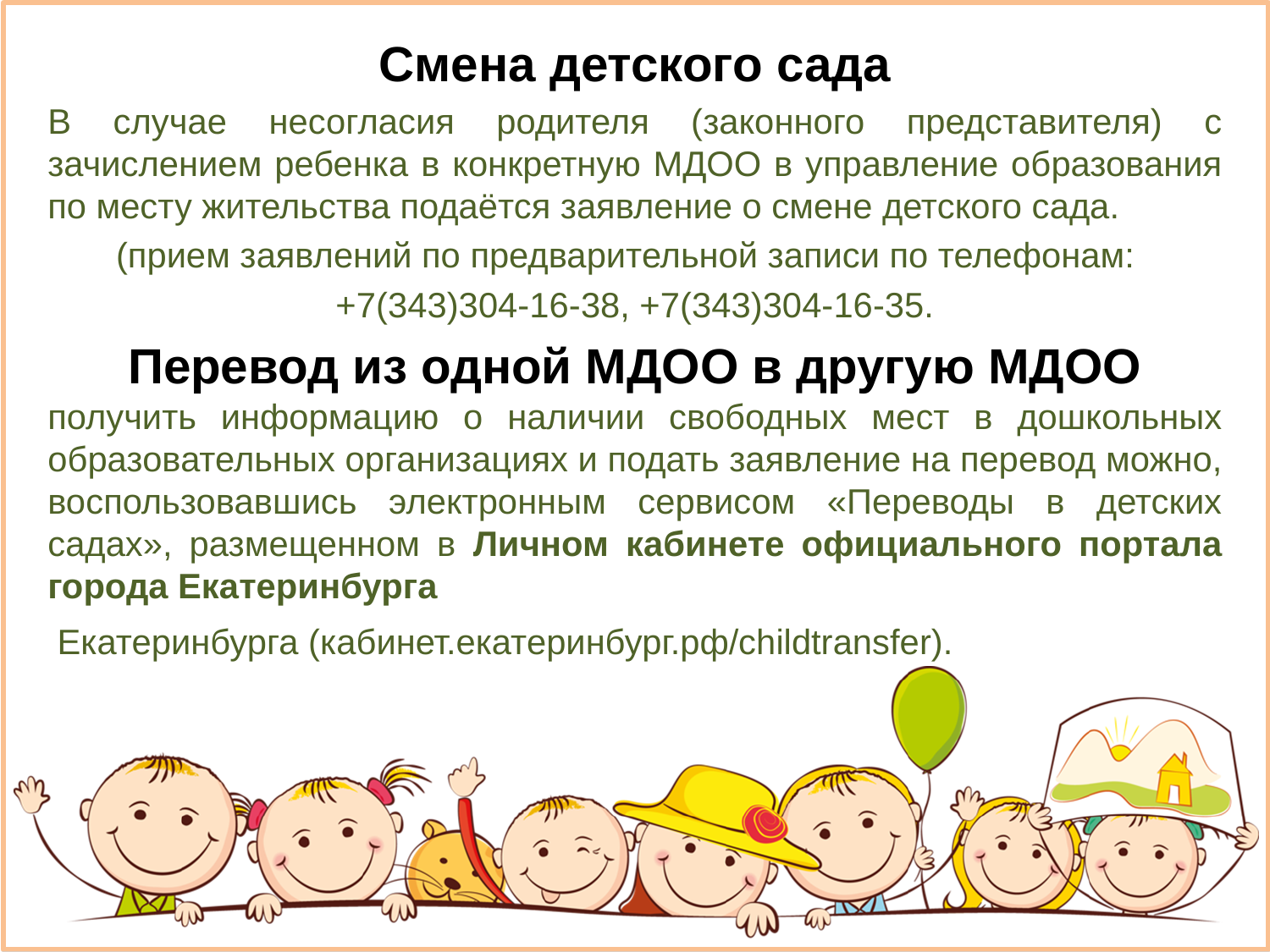

Смена детского сада
В случае несогласия родителя (законного представителя) с зачислением ребенка в конкретную МДОО в управление образования по месту жительства подаётся заявление о смене детского сада.
(прием заявлений по предварительной записи по телефонам:
+7(343)304-16-38, +7(343)304-16-35.
Перевод из одной МДОО в другую МДОО
получить информацию о наличии свободных мест в дошкольных образовательных организациях и подать заявление на перевод можно, воспользовавшись электронным сервисом «Переводы в детских садах», размещенном в Личном кабинете официального портала города Екатеринбурга
 Екатеринбурга (кабинет.екатеринбург.рф/childtransfer).